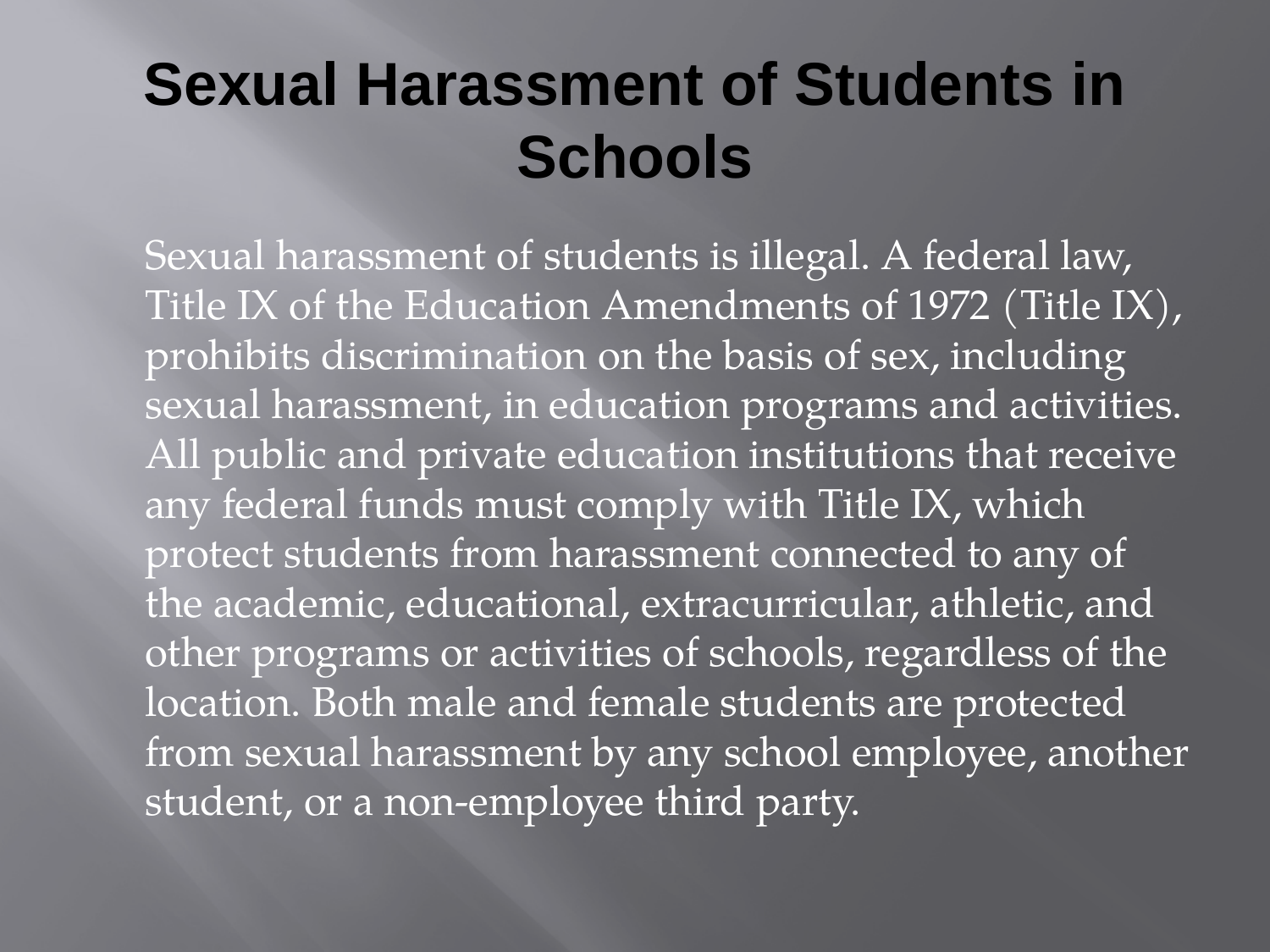

# Sexual Harassment of Students in Schools
	Sexual harassment of students is illegal. A federal law, Title IX of the Education Amendments of 1972 (Title IX), prohibits discrimination on the basis of sex, including sexual harassment, in education programs and activities. All public and private education institutions that receive any federal funds must comply with Title IX, which protect students from harassment connected to any of the academic, educational, extracurricular, athletic, and other programs or activities of schools, regardless of the location. Both male and female students are protected from sexual harassment by any school employee, another student, or a non-employee third party.